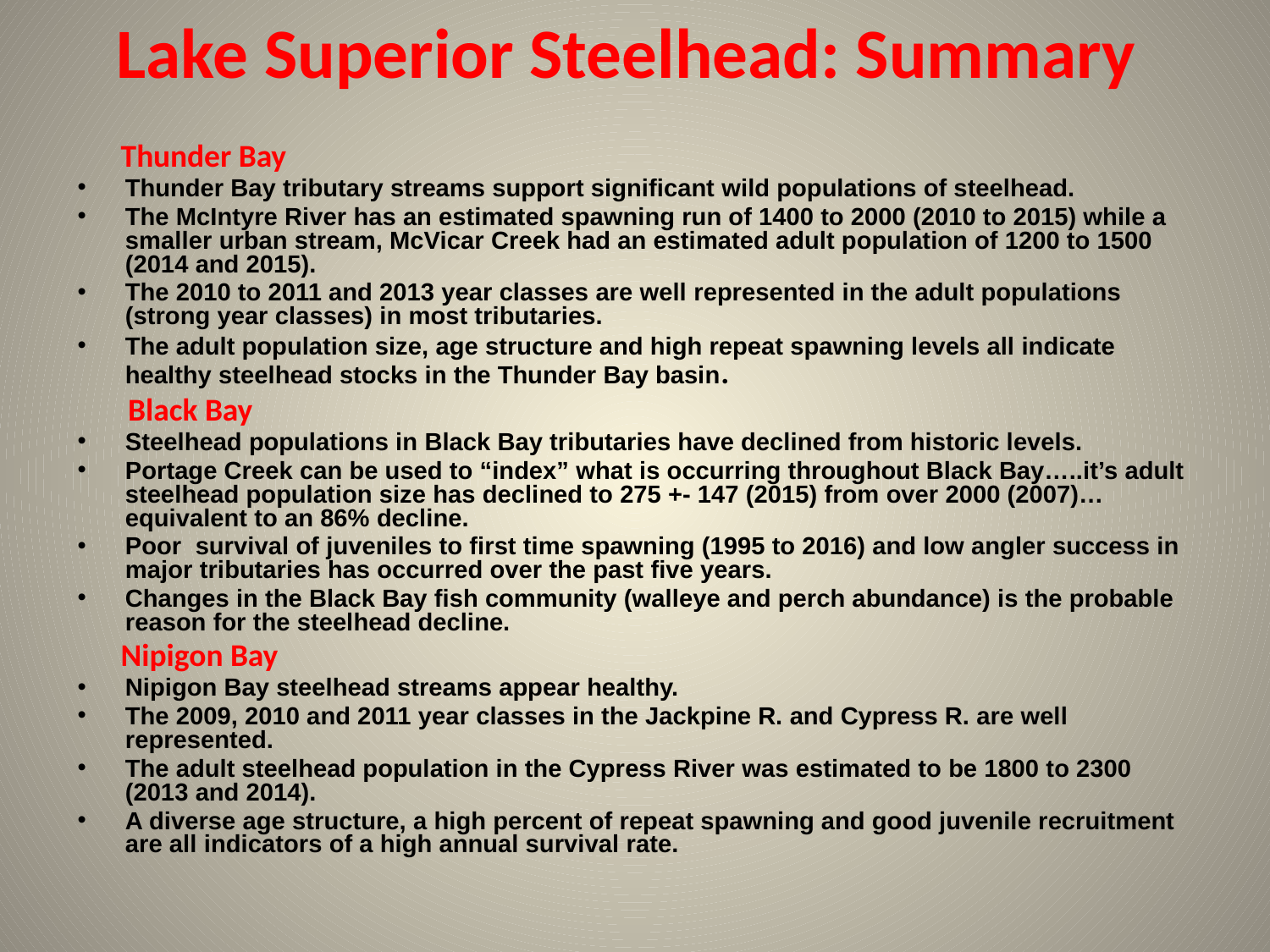

# Lake Superior Steelhead: Summary
      Thunder Bay
Thunder Bay tributary streams support significant wild populations of steelhead.
The McIntyre River has an estimated spawning run of 1400 to 2000 (2010 to 2015) while a smaller urban stream, McVicar Creek had an estimated adult population of 1200 to 1500 (2014 and 2015).
The 2010 to 2011 and 2013 year classes are well represented in the adult populations (strong year classes) in most tributaries.
The adult population size, age structure and high repeat spawning levels all indicate healthy steelhead stocks in the Thunder Bay basin.
       Black Bay
Steelhead populations in Black Bay tributaries have declined from historic levels.
Portage Creek can be used to “index” what is occurring throughout Black Bay…..it’s adult steelhead population size has declined to 275 +- 147 (2015) from over 2000 (2007)… equivalent to an 86% decline.
Poor  survival of juveniles to first time spawning (1995 to 2016) and low angler success in major tributaries has occurred over the past five years.
Changes in the Black Bay fish community (walleye and perch abundance) is the probable  reason for the steelhead decline.
      Nipigon Bay
Nipigon Bay steelhead streams appear healthy.
The 2009, 2010 and 2011 year classes in the Jackpine R. and Cypress R. are well represented.
The adult steelhead population in the Cypress River was estimated to be 1800 to 2300 (2013 and 2014).
A diverse age structure, a high percent of repeat spawning and good juvenile recruitment are all indicators of a high annual survival rate.